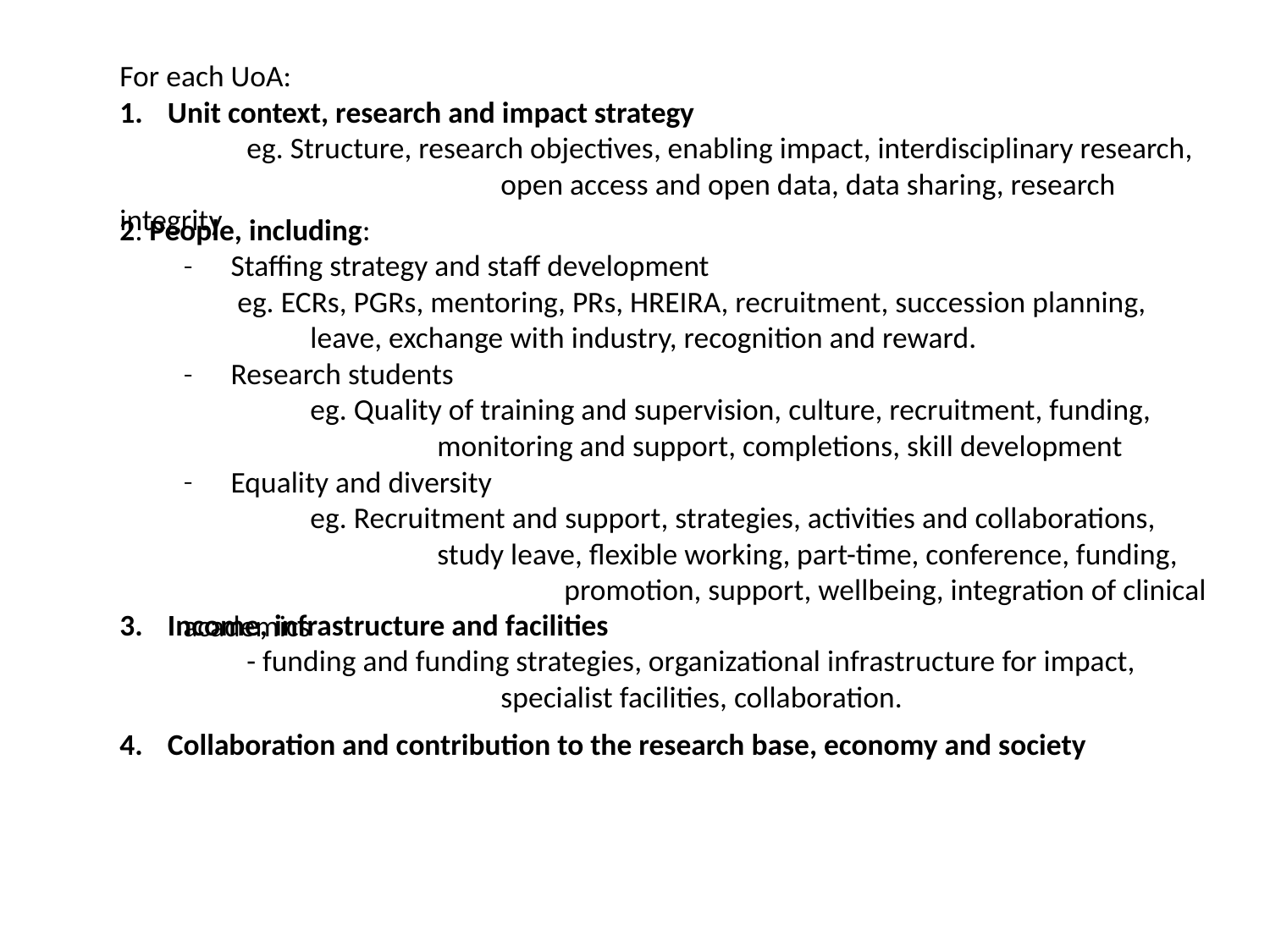

For each UoA:
Unit context, research and impact strategy
	eg. Structure, research objectives, enabling impact, interdisciplinary research, 			open access and open data, data sharing, research integrity
2. People, including:
Staffing strategy and staff development
        eg. ECRs, PGRs, mentoring, PRs, HREIRA, recruitment, succession planning, 		leave, exchange with industry, recognition and reward.
Research students
	eg. Quality of training and supervision, culture, recruitment, funding, 	  		monitoring and support, completions, skill development
Equality and diversity
 	eg. Recruitment and support, strategies, activities and collaborations, 			study leave, flexible working, part-time, conference, funding, 				promotion, support, wellbeing, integration of clinical academics
Income, infrastructure and facilities
	- funding and funding strategies, organizational infrastructure for impact, 			specialist facilities, collaboration.
Collaboration and contribution to the research base, economy and society